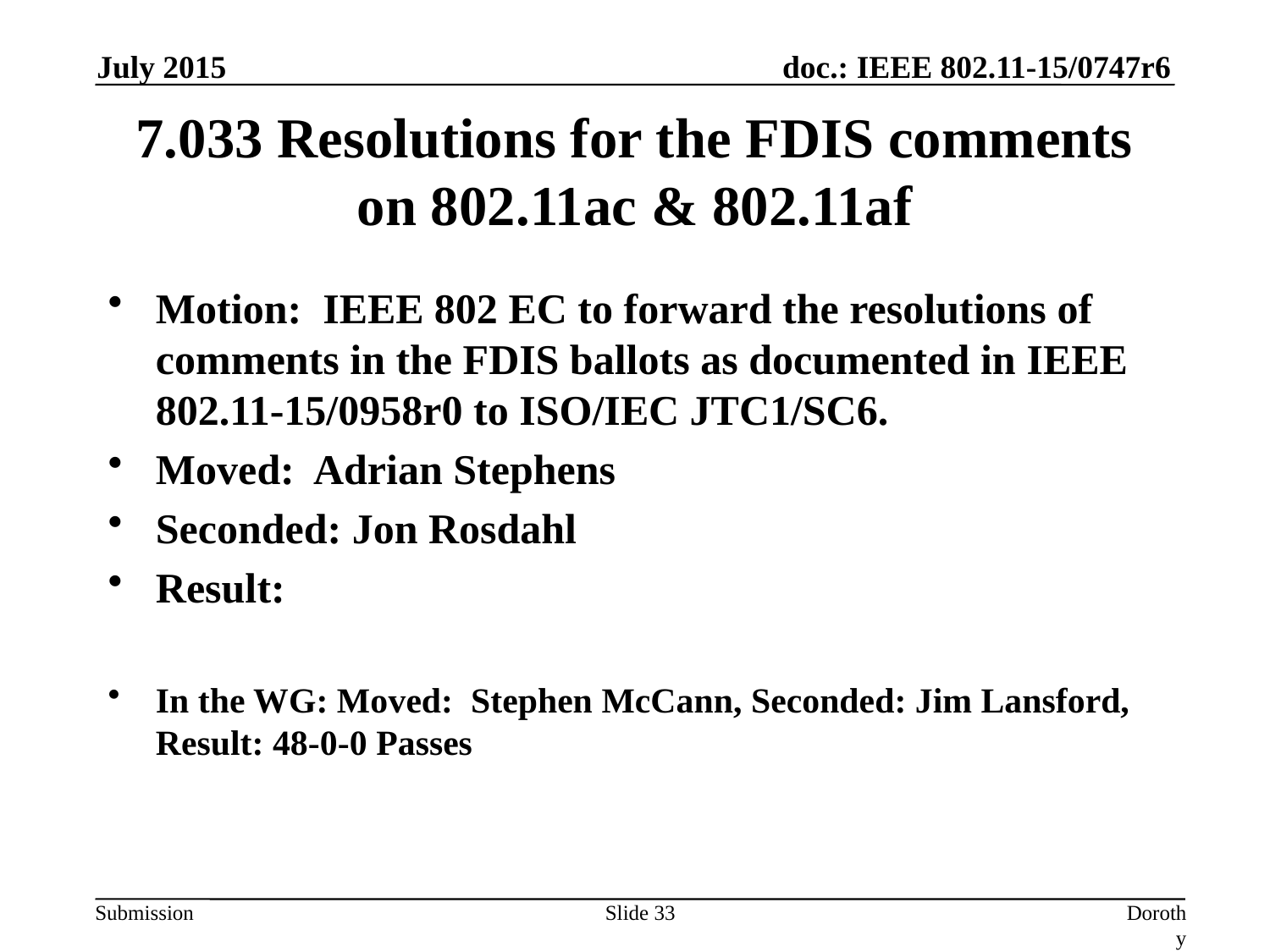

July 2015
# 7.033 Resolutions for the FDIS comments on 802.11ac & 802.11af
Motion:  IEEE 802 EC to forward the resolutions of comments in the FDIS ballots as documented in IEEE 802.11-15/0958r0 to ISO/IEC JTC1/SC6.
Moved:  Adrian Stephens
Seconded: Jon Rosdahl
Result:

In the WG: Moved:  Stephen McCann, Seconded: Jim Lansford, Result: 48-0-0 Passes

Slide 33
Dorothy Stanley, HP-Aruba Networks